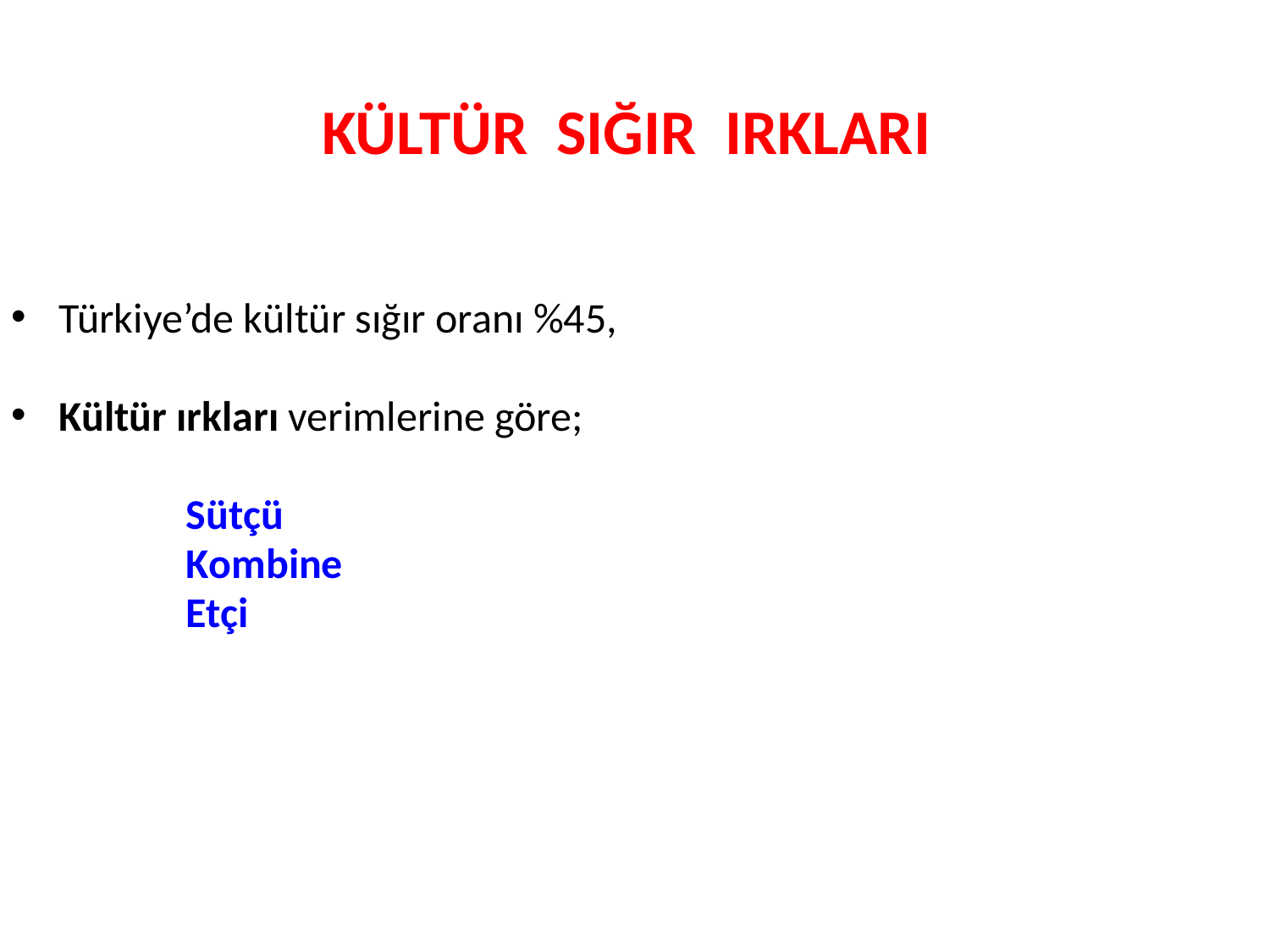

# KÜLTÜR  SIĞIR  IRKLARI

Türkiye’de kültür sığır oranı %45,

Kültür ırkları verimlerine göre;

		Sütçü
		Kombine
		Etçi